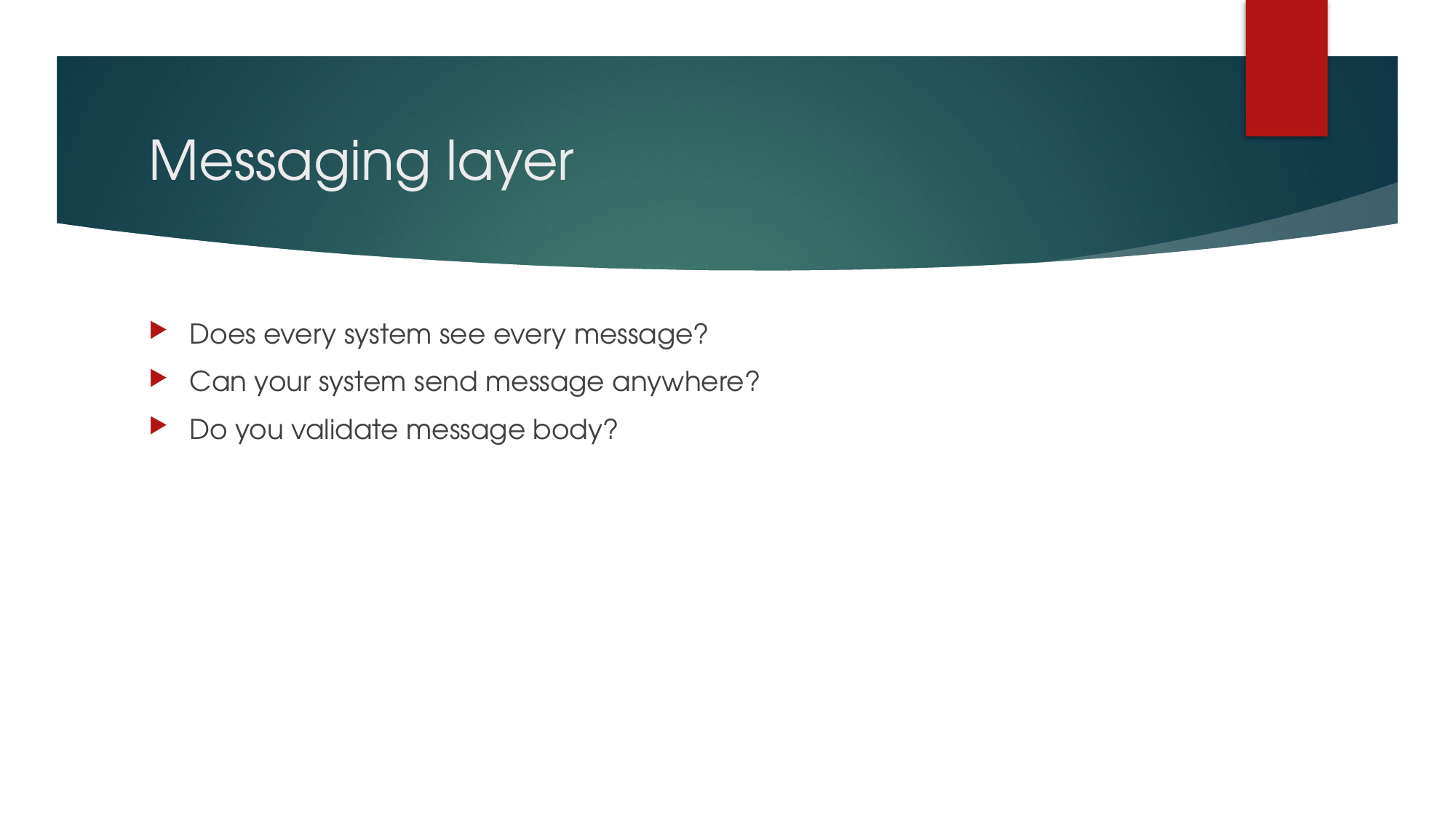

# Messaging layer
Does every system see every message?
Can your system send message anywhere?
Do you validate message body?